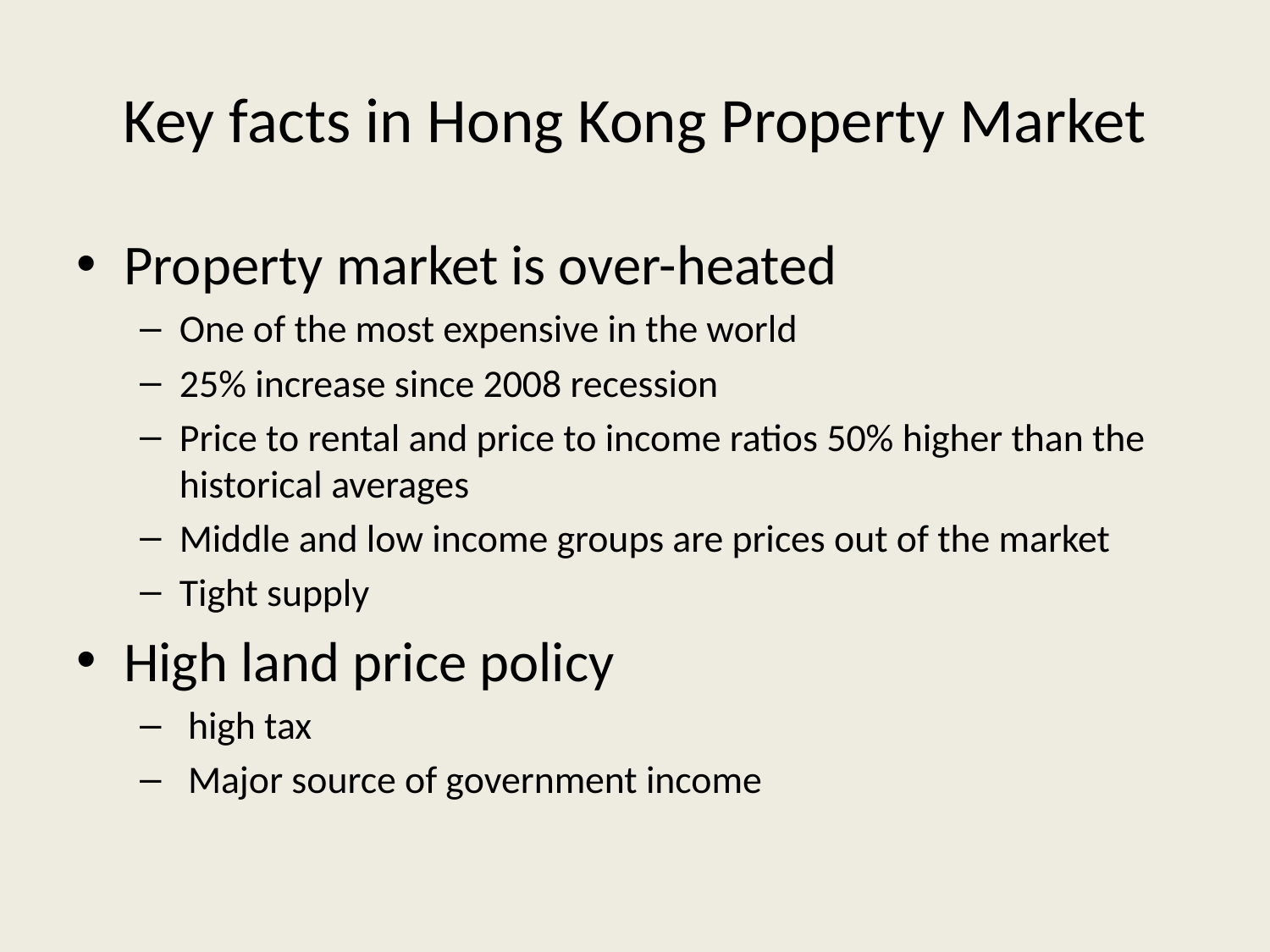

# Key facts in Hong Kong Property Market
Property market is over-heated
One of the most expensive in the world
25% increase since 2008 recession
Price to rental and price to income ratios 50% higher than the historical averages
Middle and low income groups are prices out of the market
Tight supply
High land price policy
 high tax
 Major source of government income